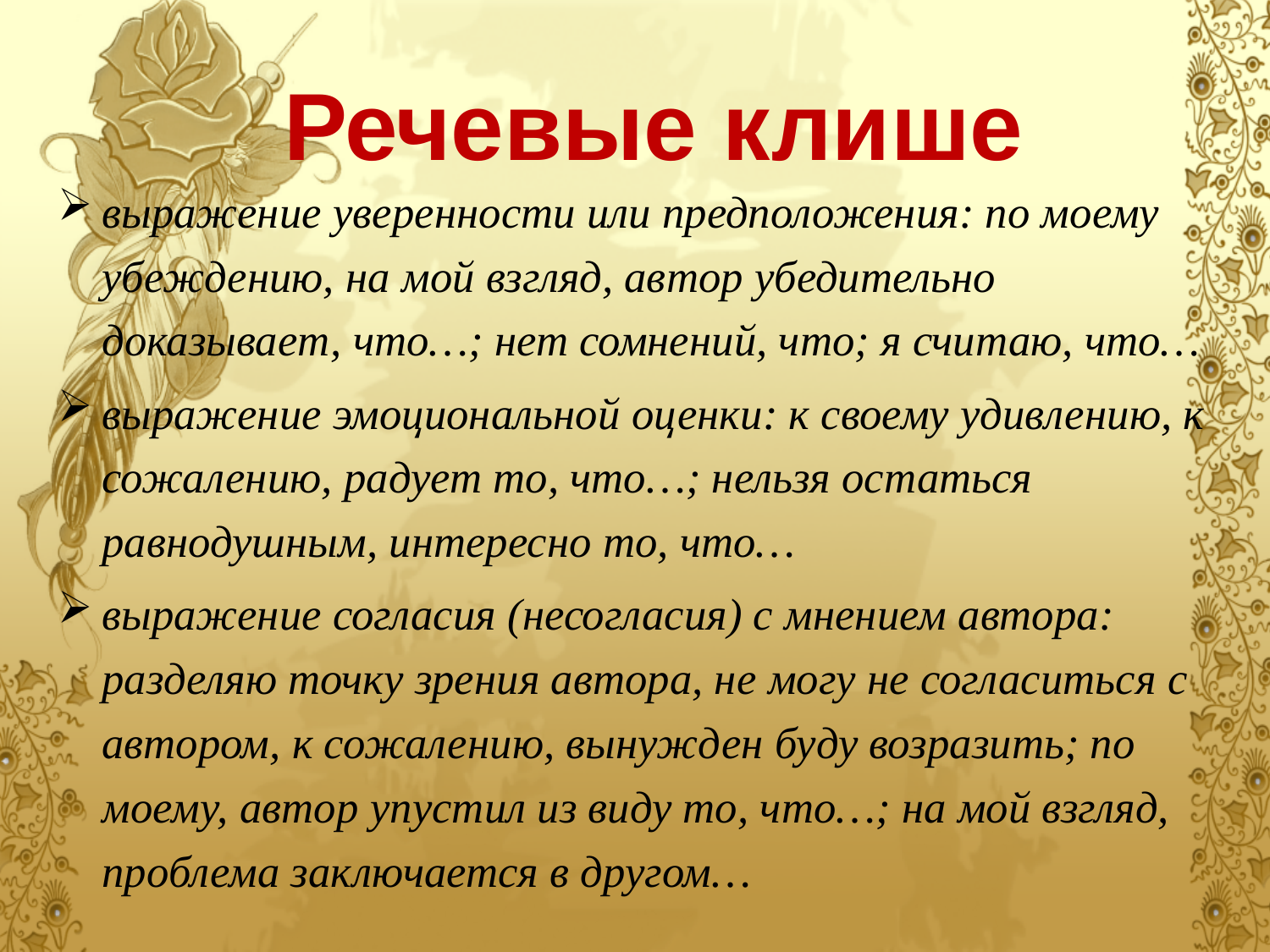

# Речевые клише
выражение уверенности или предположения: по моему убеждению, на мой взгляд, автор убедительно доказывает, что…; нет сомнений, что; я считаю, что…
выражение эмоциональной оценки: к своему удивлению, к сожалению, радует то, что…; нельзя остаться равнодушным, интересно то, что…
выражение согласия (несогласия) с мнением автора: разделяю точку зрения автора, не могу не согласиться с автором, к сожалению, вынужден буду возразить; по моему, автор упустил из виду то, что…; на мой взгляд, проблема заключается в другом…